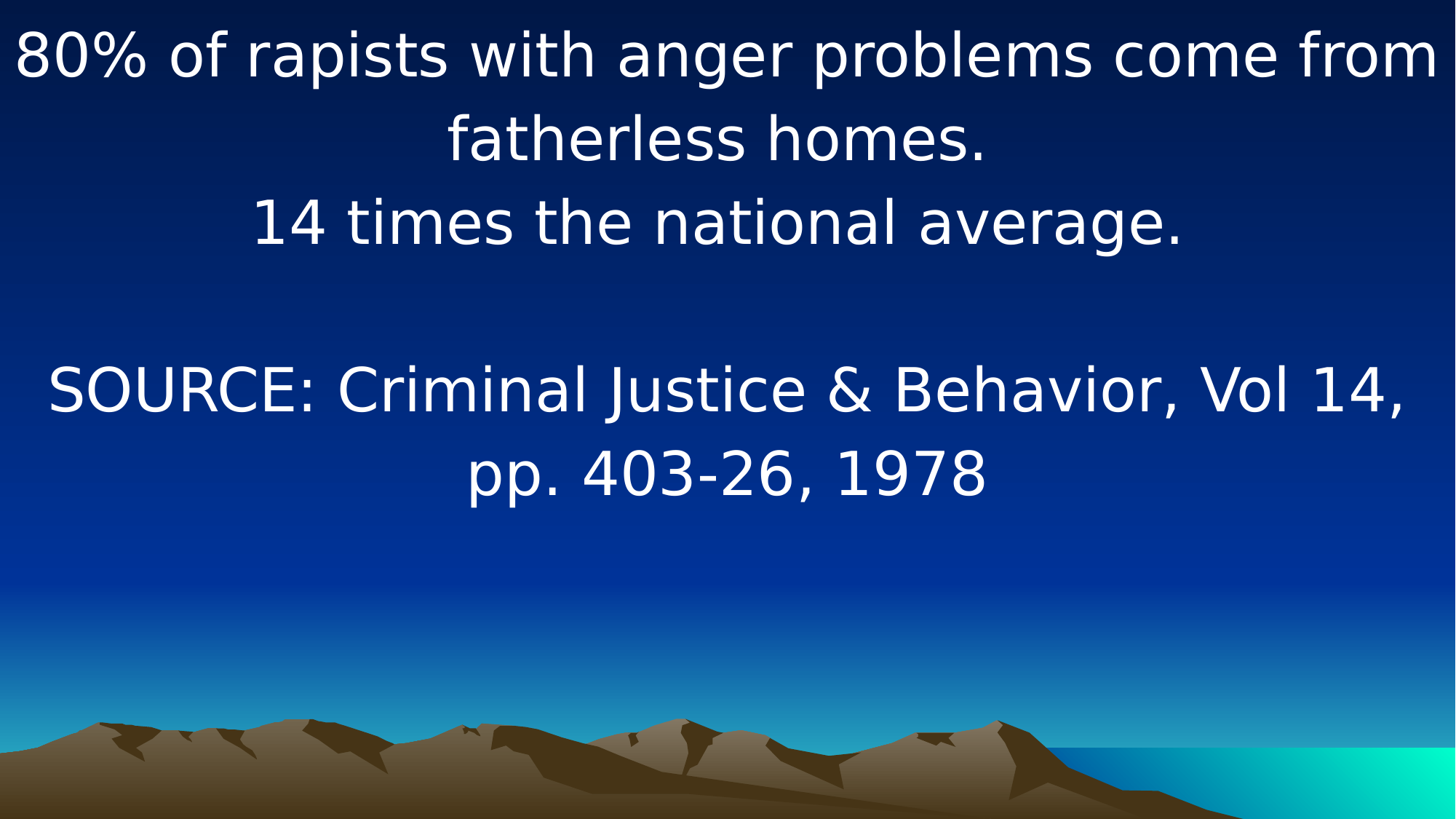

80% of rapists with anger problems come from fatherless homes.
14 times the national average.

SOURCE: Criminal Justice & Behavior, Vol 14, pp. 403-26, 1978